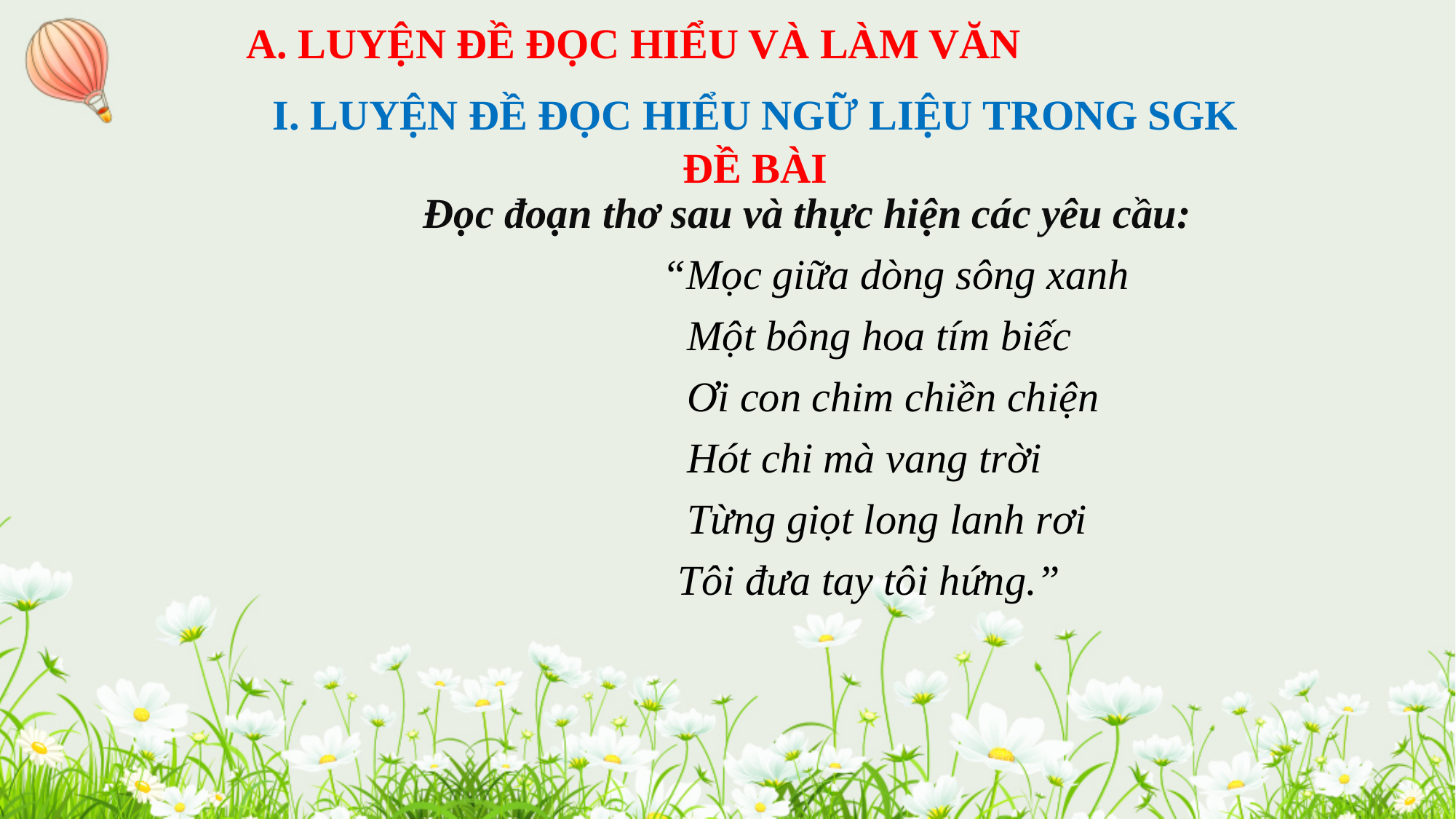

A. LUYỆN ĐỀ ĐỌC HIỂU VÀ LÀM VĂN
I. LUYỆN ĐỀ ĐỌC HIỂU NGỮ LIỆU TRONG SGK
ĐỀ BÀI
Đọc đoạn thơ sau và thực hiện các yêu cầu:
“Mọc giữa dòng sông xanh
                         Một bông hoa tím biếc
                         Ơi con chim chiền chiện
                         Hót chi mà vang trời
                             Từng giọt long lanh rơi
                            Tôi đưa tay tôi hứng.”